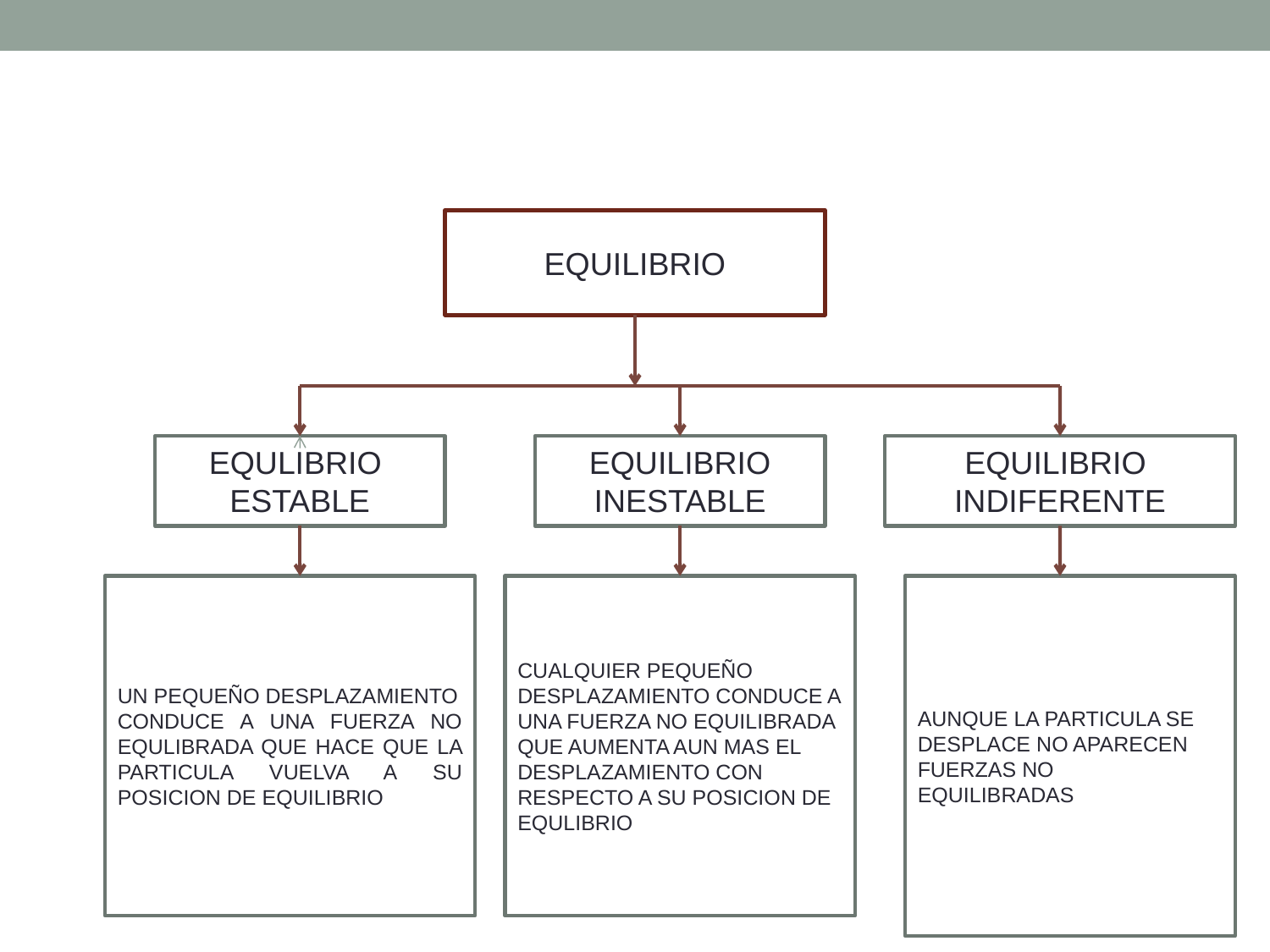

EQUILIBRIO
EQULIBRIO
ESTABLE
EQUILIBRIO
INESTABLE
EQUILIBRIO
INDIFERENTE
UN PEQUEÑO DESPLAZAMIENTO
CONDUCE A UNA FUERZA NO EQULIBRADA QUE HACE QUE LA PARTICULA VUELVA A SU POSICION DE EQUILIBRIO
CUALQUIER PEQUEÑO DESPLAZAMIENTO CONDUCE A UNA FUERZA NO EQUILIBRADA QUE AUMENTA AUN MAS EL DESPLAZAMIENTO CON RESPECTO A SU POSICION DE EQULIBRIO
AUNQUE LA PARTICULA SE DESPLACE NO APARECEN FUERZAS NO EQUILIBRADAS.